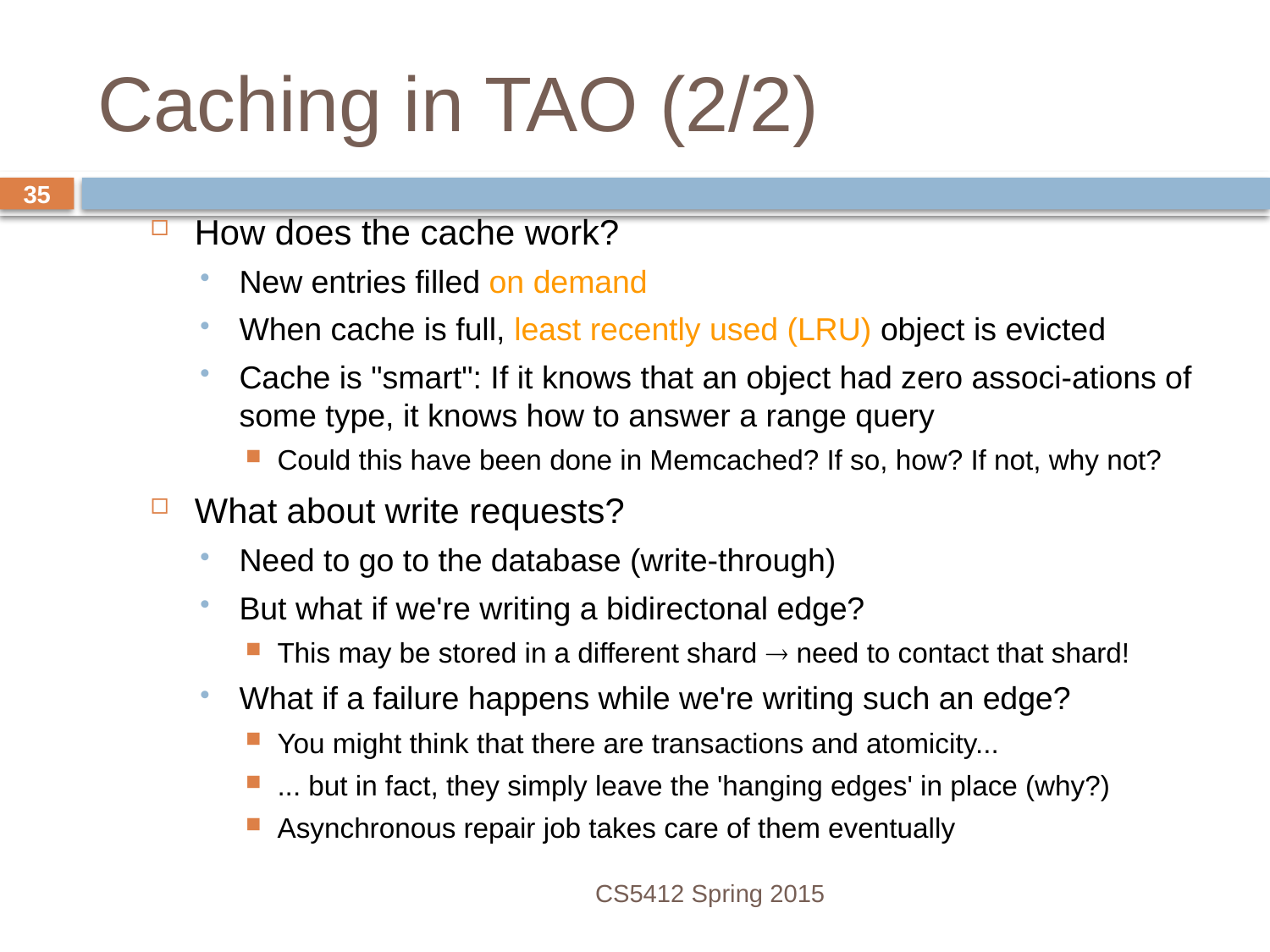

# Caching in TAO (2/2)
How does the cache work?
New entries filled on demand
When cache is full, least recently used (LRU) object is evicted
Cache is "smart": If it knows that an object had zero associ-ations of some type, it knows how to answer a range query
Could this have been done in Memcached? If so, how? If not, why not?
What about write requests?
Need to go to the database (write-through)
But what if we're writing a bidirectonal edge?
This may be stored in a different shard → need to contact that shard!
What if a failure happens while we're writing such an edge?
You might think that there are transactions and atomicity...
... but in fact, they simply leave the 'hanging edges' in place (why?)
Asynchronous repair job takes care of them eventually

CS5412 Spring 2015
35